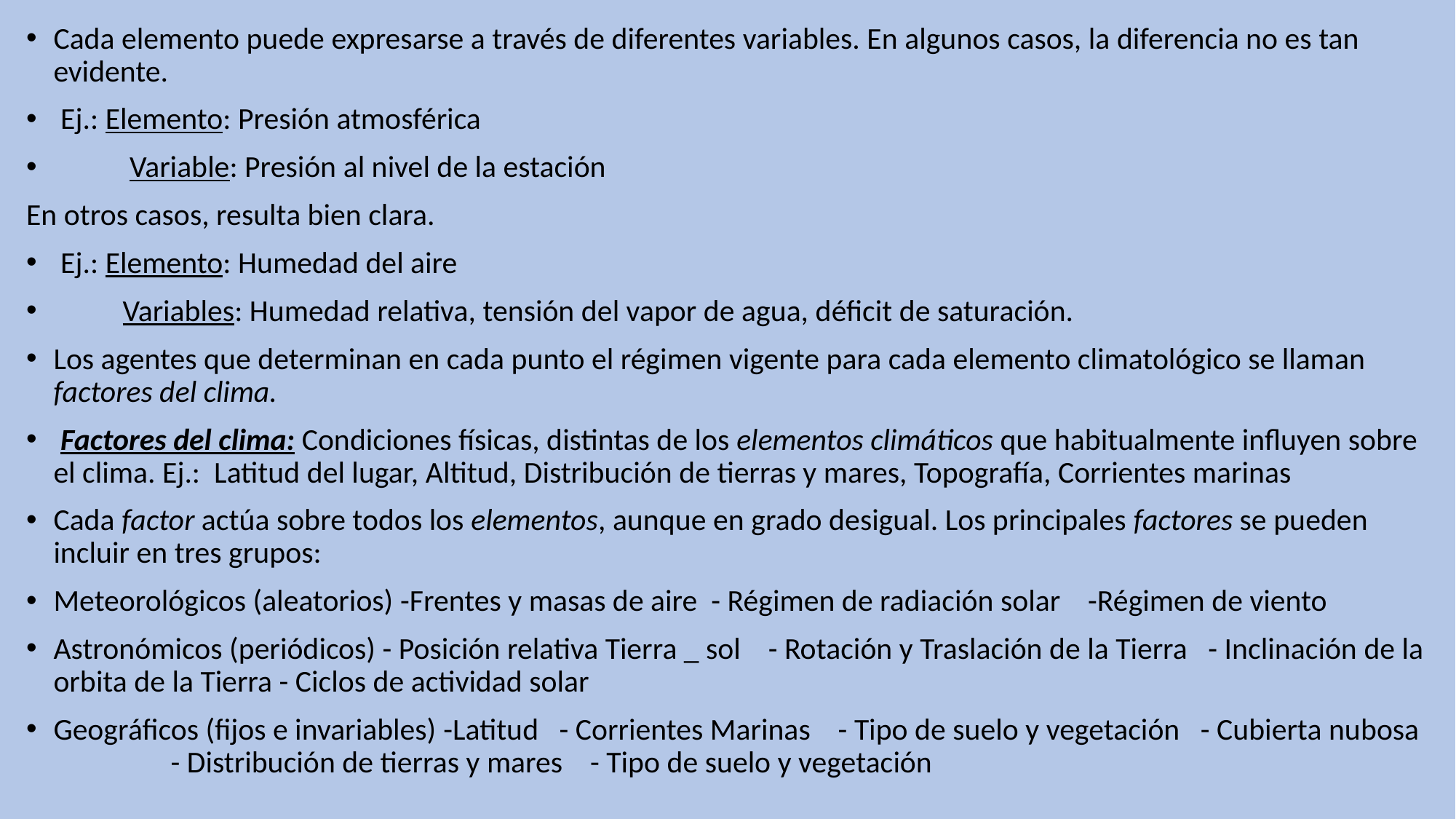

Cada elemento puede expresarse a través de diferentes variables. En algunos casos, la diferencia no es tan evidente.
 Ej.: Elemento: Presión atmosférica
           Variable: Presión al nivel de la estación
En otros casos, resulta bien clara.
 Ej.: Elemento: Humedad del aire
          Variables: Humedad relativa, tensión del vapor de agua, déficit de saturación.
Los agentes que determinan en cada punto el régimen vigente para cada elemento climatológico se llaman factores del clima.
 Factores del clima: Condiciones físicas, distintas de los elementos climáticos que habitualmente influyen sobre el clima. Ej.:  Latitud del lugar, Altitud, Distribución de tierras y mares, Topografía, Corrientes marinas
Cada factor actúa sobre todos los elementos, aunque en grado desigual. Los principales factores se pueden incluir en tres grupos:
Meteorológicos (aleatorios) -Frentes y masas de aire  - Régimen de radiación solar    -Régimen de viento
Astronómicos (periódicos) - Posición relativa Tierra _ sol    - Rotación y Traslación de la Tierra   - Inclinación de la orbita de la Tierra - Ciclos de actividad solar
Geográficos (fijos e invariables) -Latitud   - Corrientes Marinas    - Tipo de suelo y vegetación   - Cubierta nubosa                    - Distribución de tierras y mares    - Tipo de suelo y vegetación